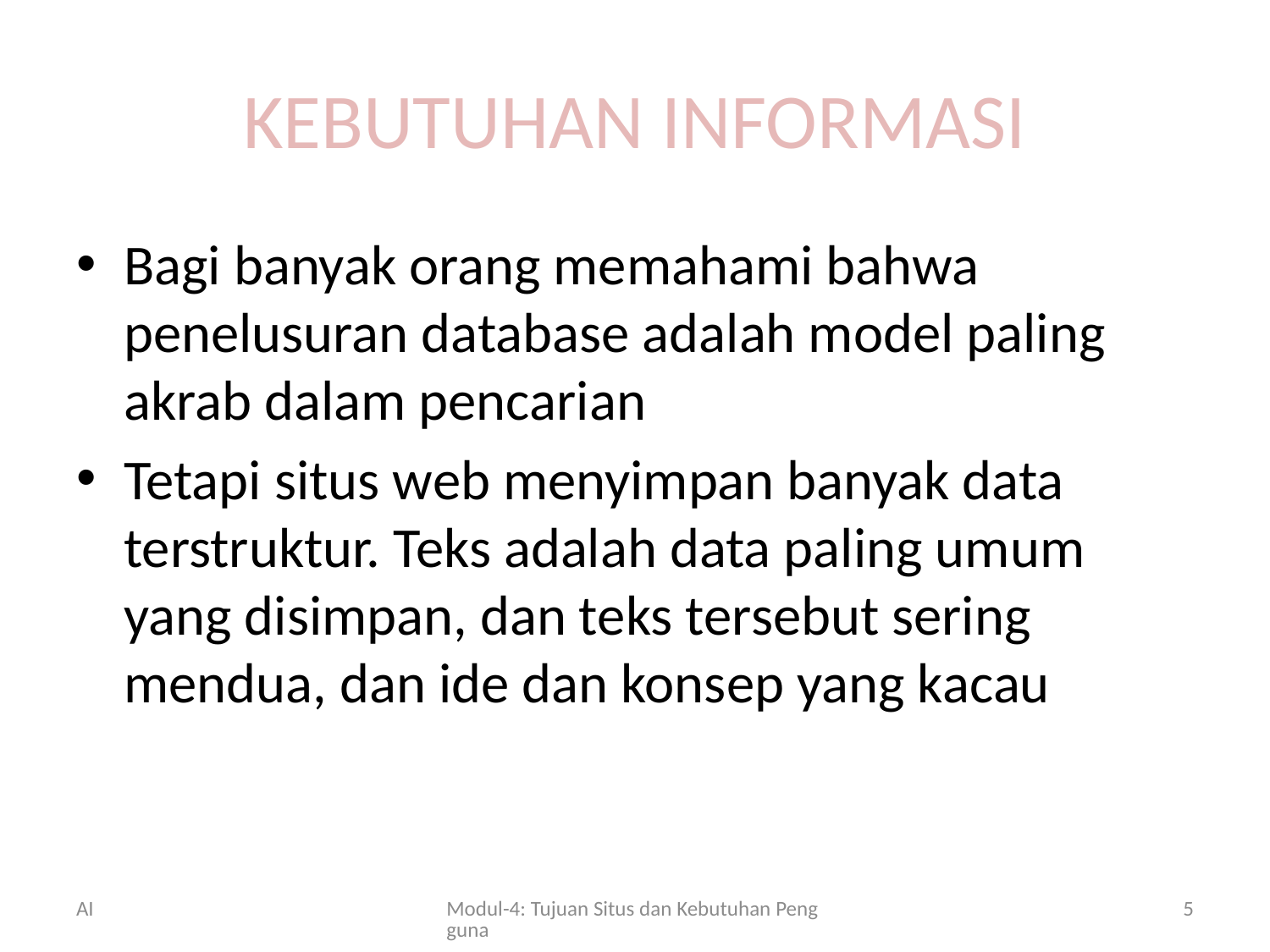

# KEBUTUHAN INFORMASI
Bagi banyak orang memahami bahwa penelusuran database adalah model paling akrab dalam pencarian
Tetapi situs web menyimpan banyak data terstruktur. Teks adalah data paling umum yang disimpan, dan teks tersebut sering mendua, dan ide dan konsep yang kacau
AI
Modul-4: Tujuan Situs dan Kebutuhan Pengguna
5